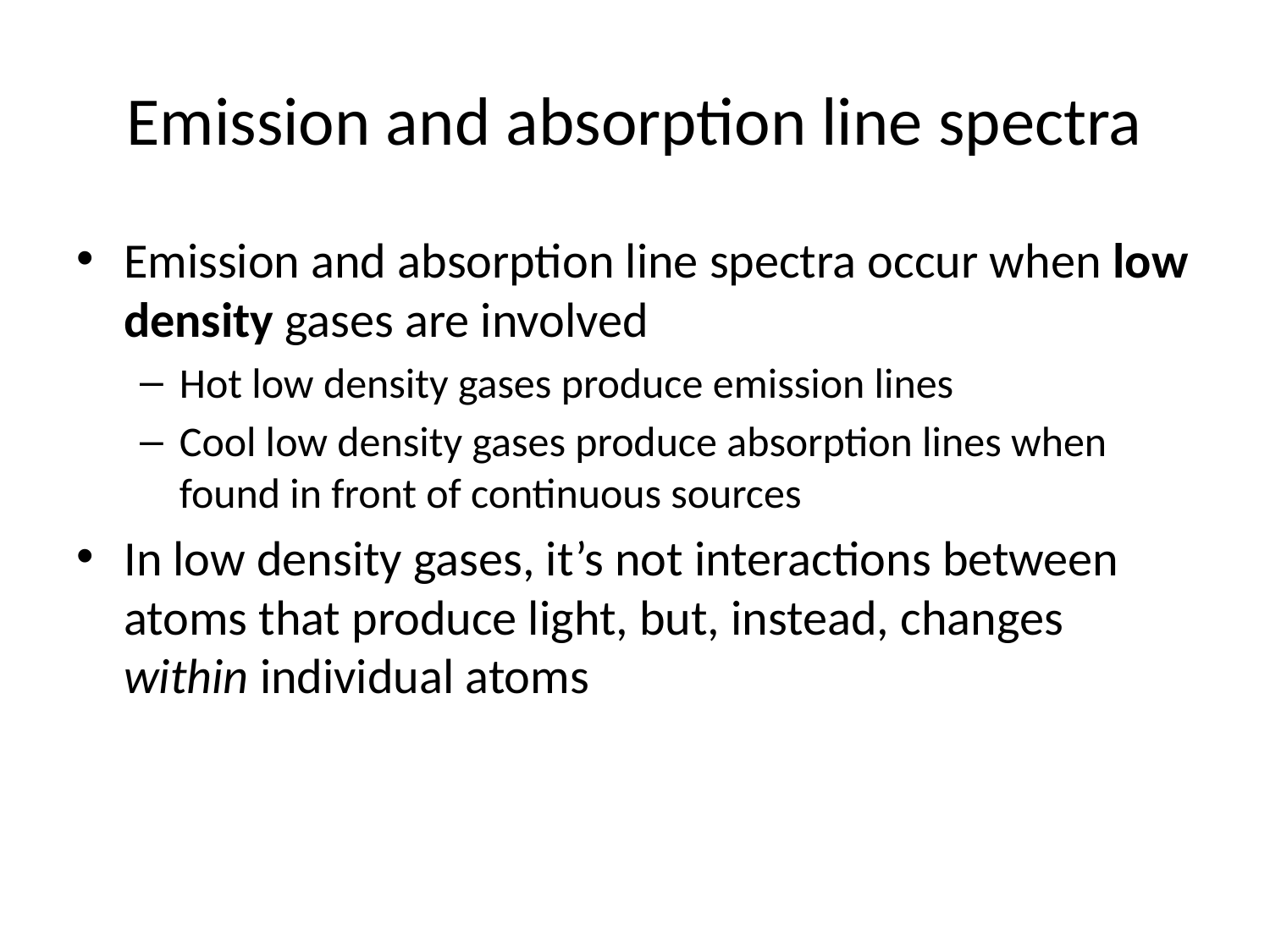

# Emission and absorption line spectra
Emission and absorption line spectra occur when low density gases are involved
Hot low density gases produce emission lines
Cool low density gases produce absorption lines when found in front of continuous sources
In low density gases, it’s not interactions between atoms that produce light, but, instead, changes within individual atoms